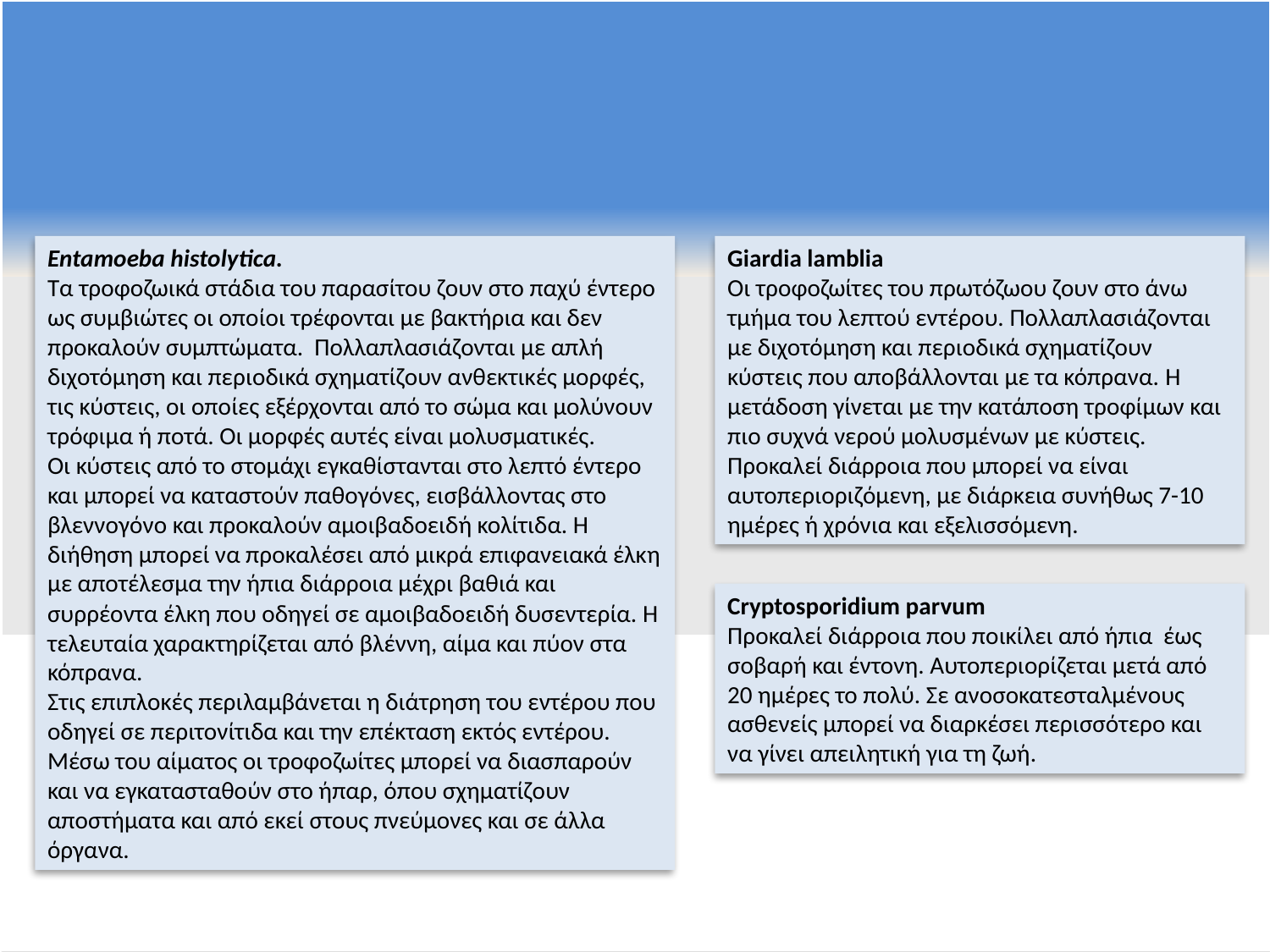

Entamoeba histolytica.
Τα τροφοζωικά στάδια του παρασίτου ζουν στο παχύ έντερο ως συμβιώτες οι οποίοι τρέφονται με βακτήρια και δεν προκαλούν συμπτώματα.  Πολλαπλασιάζονται με απλή διχοτόμηση και περιοδικά σχηματίζουν ανθεκτικές μορφές, τις κύστεις, οι οποίες εξέρχονται από το σώμα και μολύνουν τρόφιμα ή ποτά. Οι μορφές αυτές είναι μολυσματικές.
Οι κύστεις από το στομάχι εγκαθίστανται στο λεπτό έντερο και μπορεί να καταστούν παθογόνες, εισβάλλοντας στο βλεννογόνο και προκαλούν αμοιβαδοειδή κολίτιδα. Η διήθηση μπορεί να προκαλέσει από μικρά επιφανειακά έλκη με αποτέλεσμα την ήπια διάρροια μέχρι βαθιά και συρρέοντα έλκη που οδηγεί σε αμοιβαδοειδή δυσεντερία. Η τελευταία χαρακτηρίζεται από βλέννη, αίμα και πύον στα κόπρανα.
Στις επιπλοκές περιλαμβάνεται η διάτρηση του εντέρου που οδηγεί σε περιτονίτιδα και την επέκταση εκτός εντέρου. Μέσω του αίματος οι τροφοζωίτες μπορεί να διασπαρούν και να εγκατασταθούν στο ήπαρ, όπου σχηματίζουν αποστήματα και από εκεί στους πνεύμονες και σε άλλα όργανα.
Giardia lamblia
Οι τροφοζωίτες του πρωτόζωου ζουν στο άνω τμήμα του λεπτού εντέρου. Πολλαπλασιάζονται με διχοτόμηση και περιοδικά σχηματίζουν κύστεις που αποβάλλονται με τα κόπρανα. H μετάδοση γίνεται με την κατάποση τροφίμων και πιο συχνά νερού μολυσμένων με κύστεις.
Προκαλεί διάρροια που μπορεί να είναι αυτοπεριοριζόμενη, με διάρκεια συνήθως 7-10 ημέρες ή χρόνια και εξελισσόμενη.
Cryptosporidium parvum
Προκαλεί διάρροια που ποικίλει από ήπια  έως σοβαρή και έντονη. Αυτοπεριορίζεται μετά από 20 ημέρες το πολύ. Σε ανοσοκατεσταλμένους ασθενείς μπορεί να διαρκέσει περισσότερο και να γίνει απειλητική για τη ζωή.